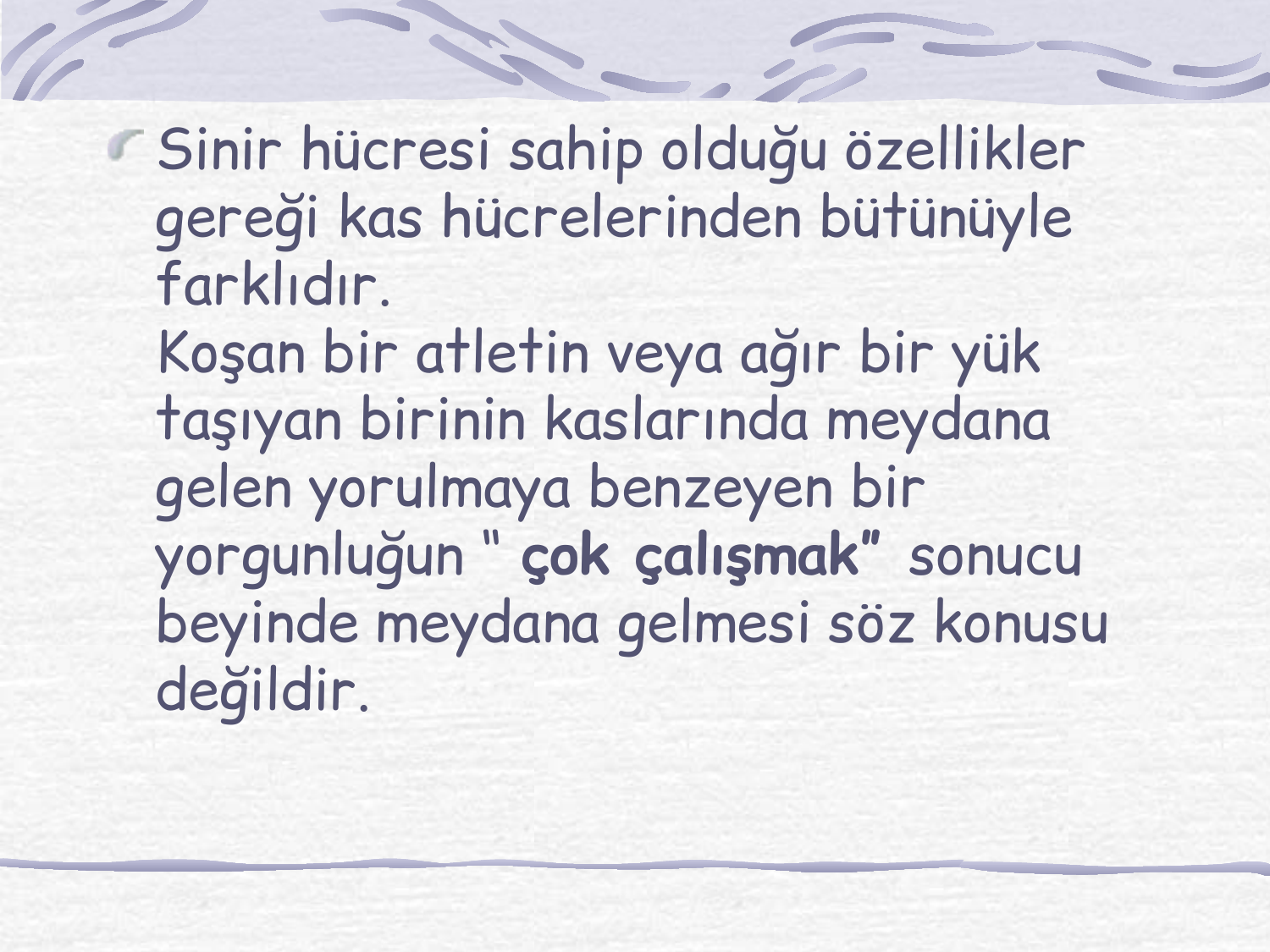

Sinir hücresi sahip olduğu özellikler gereği kas hücrelerinden bütünüyle farklıdır.                                           Koşan bir atletin veya ağır bir yük taşıyan birinin kaslarında meydana gelen yorulmaya benzeyen bir yorgunluğun “ çok çalışmak” sonucu beyinde meydana gelmesi söz konusu değildir.